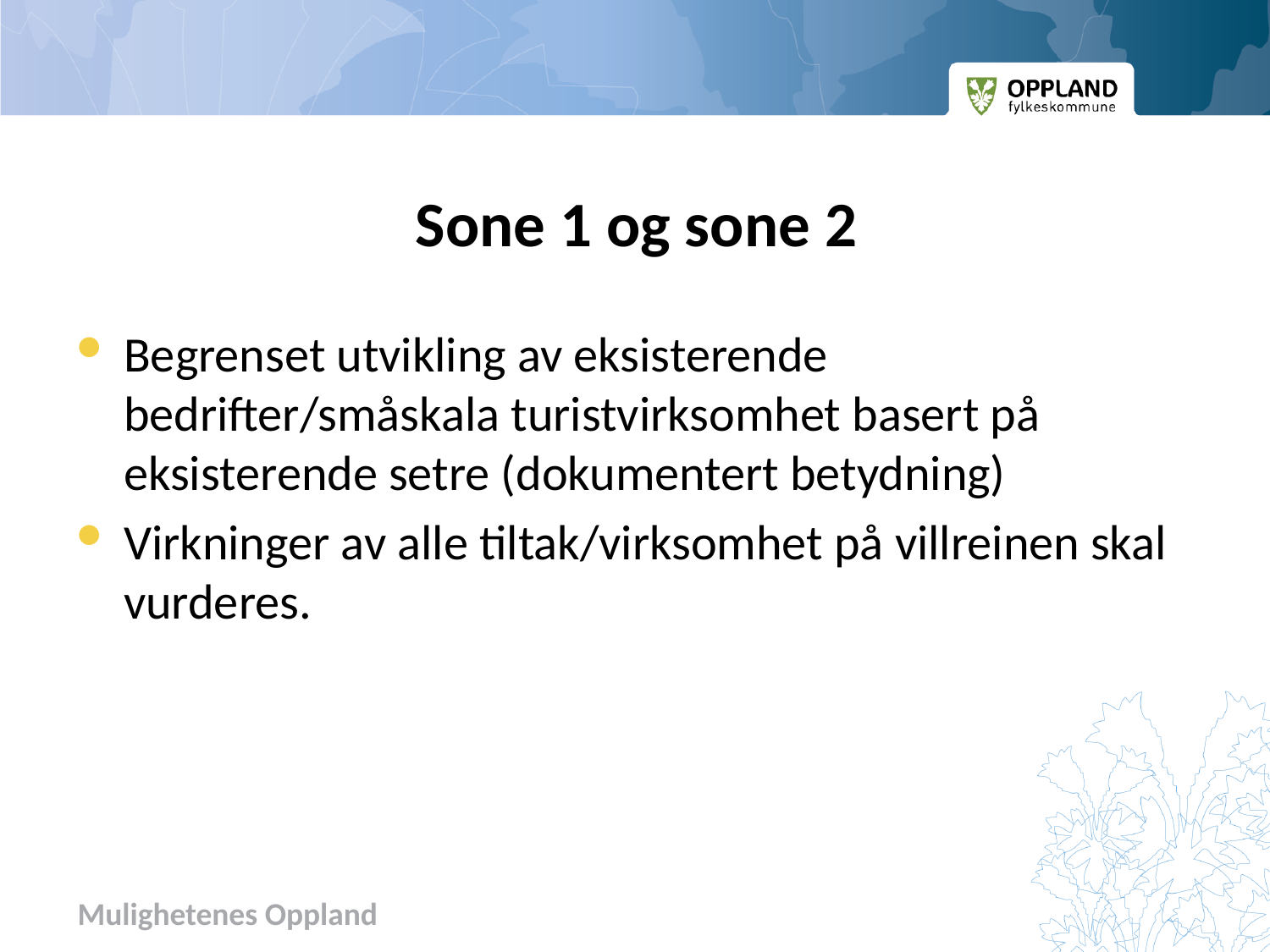

# Sone 1 og sone 2
Begrenset utvikling av eksisterende bedrifter/småskala turistvirksomhet basert på eksisterende setre (dokumentert betydning)
Virkninger av alle tiltak/virksomhet på villreinen skal vurderes.